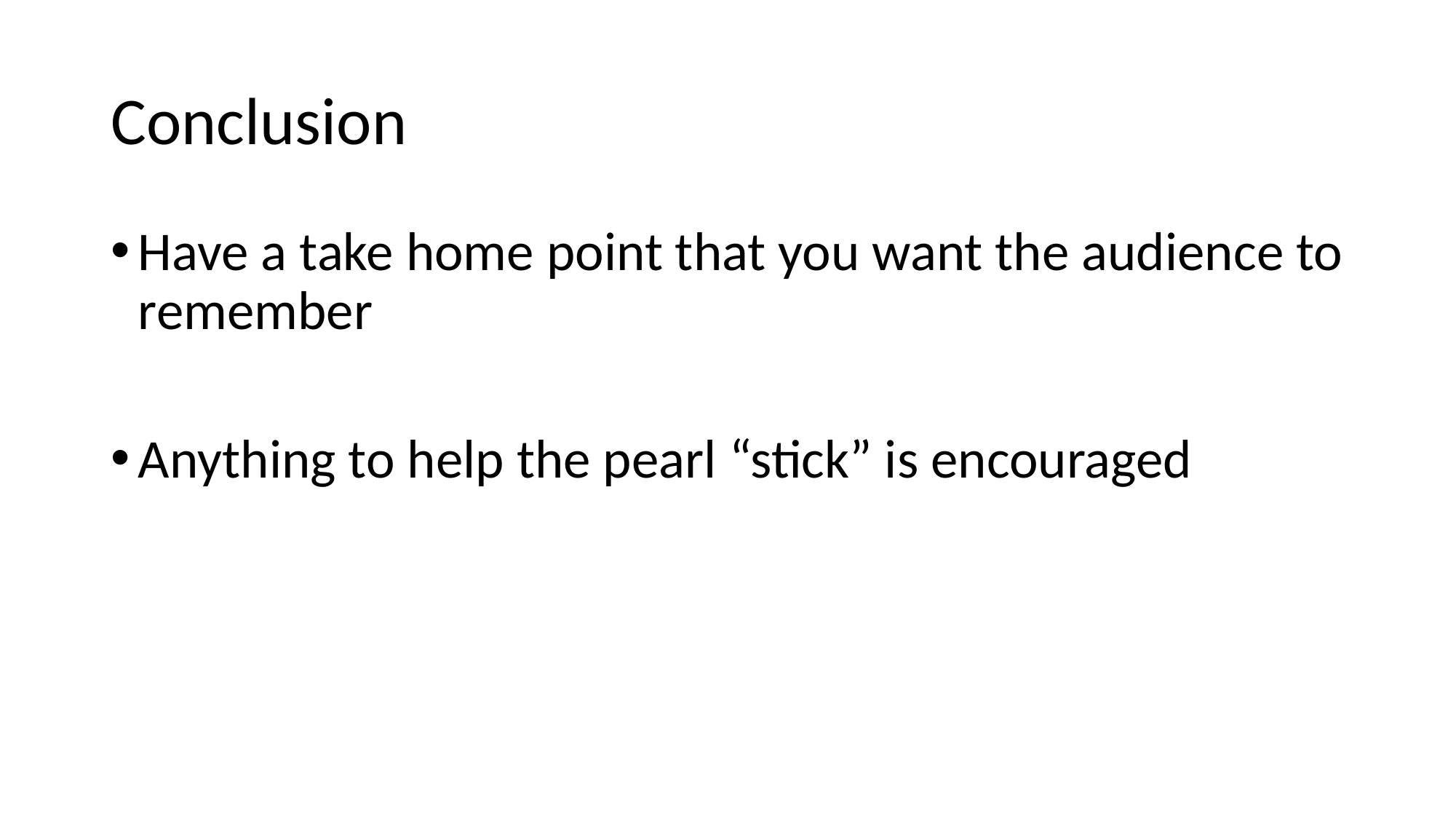

# Conclusion
Have a take home point that you want the audience to remember

Anything to help the pearl “stick” is encouraged